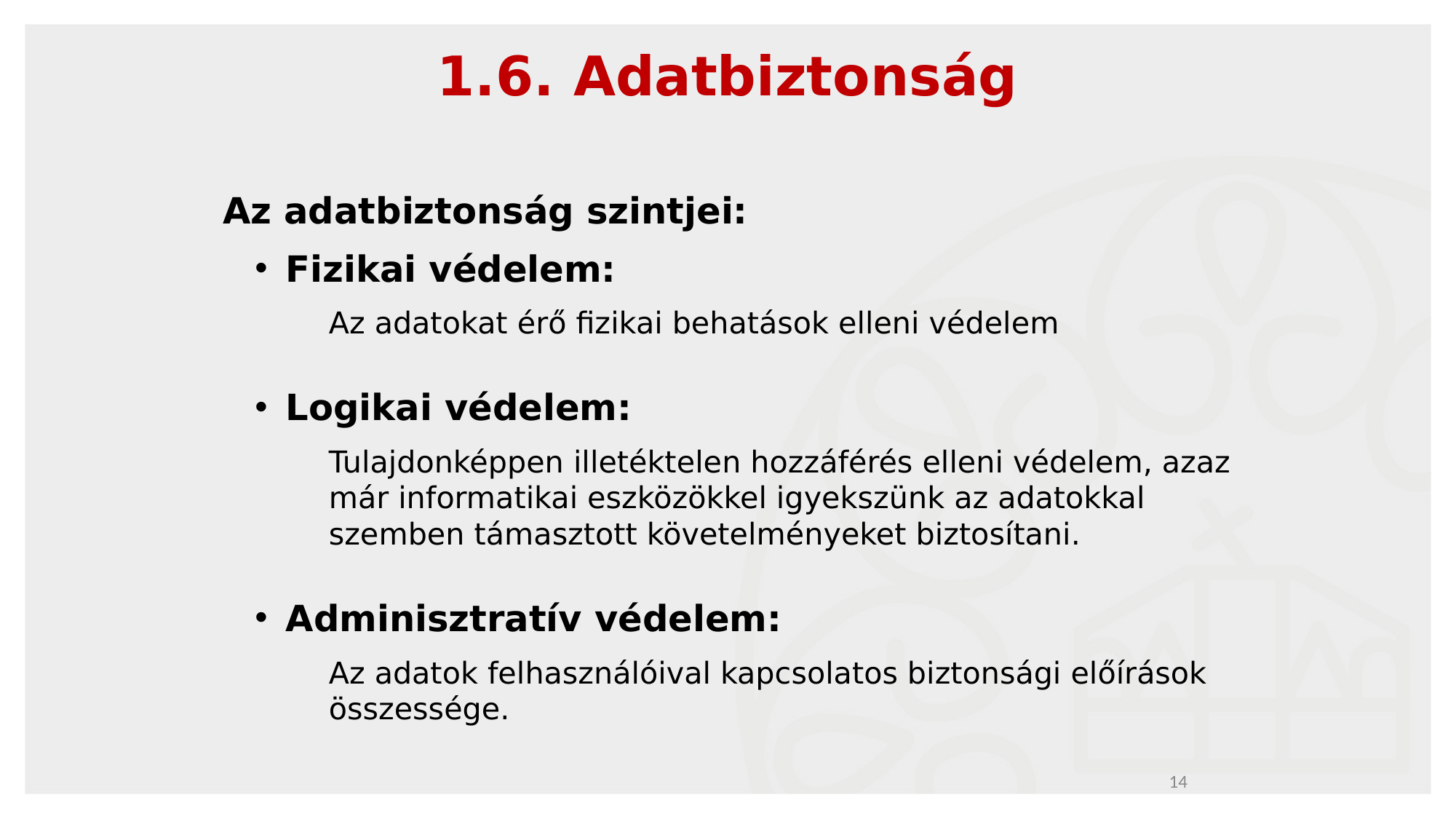

# 1.6. Adatbiztonság
Az adatbiztonság szintjei:
Fizikai védelem:
Az adatokat érő fizikai behatások elleni védelem

Logikai védelem:
Tulajdonképpen illetéktelen hozzáférés elleni védelem, azaz már informatikai eszközökkel igyekszünk az adatokkal szemben támasztott követelményeket biztosítani.

Adminisztratív védelem:
Az adatok felhasználóival kapcsolatos biztonsági előírások összessége.
14